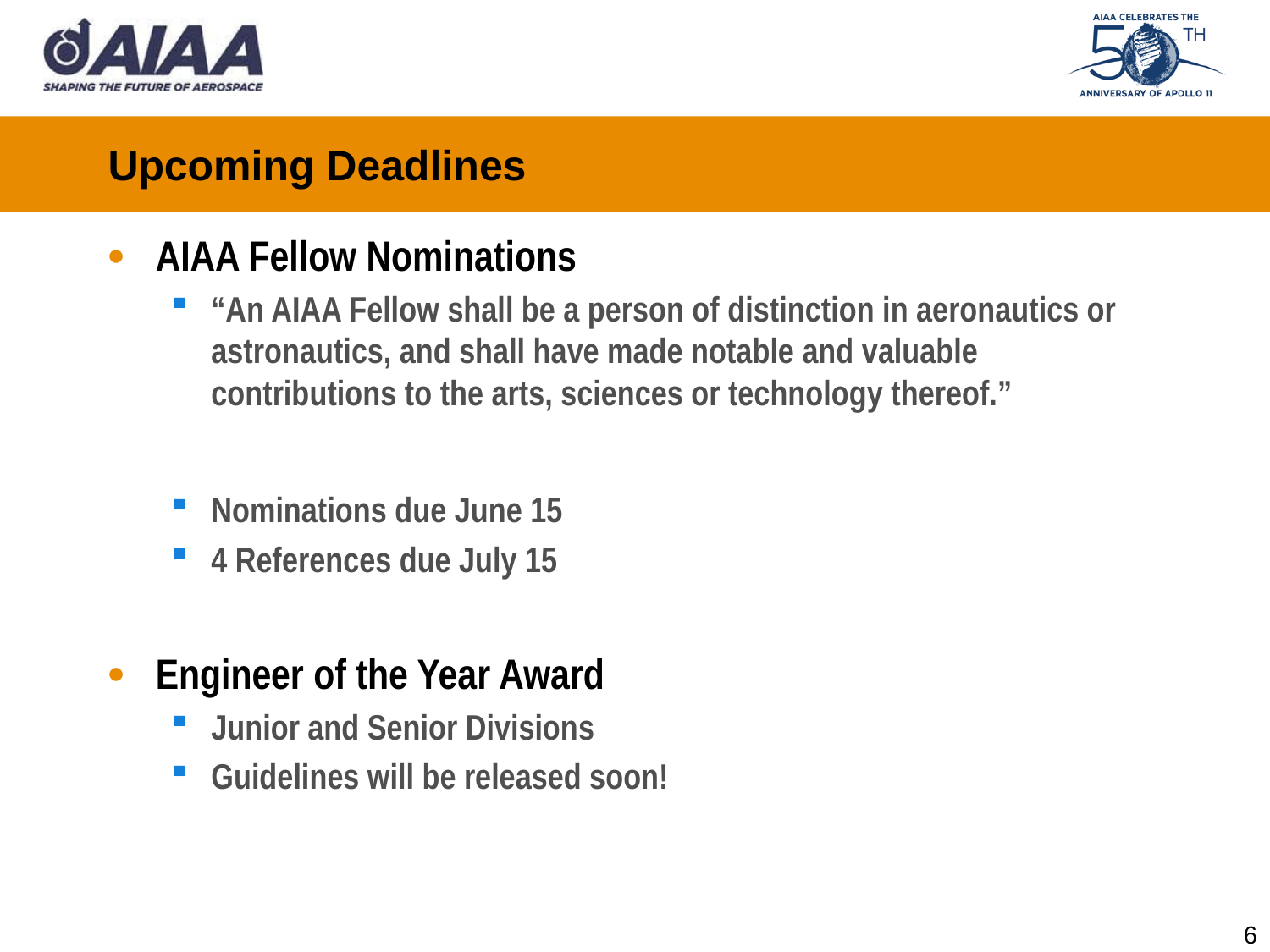

# Upcoming Deadlines
AIAA Fellow Nominations
“An AIAA Fellow shall be a person of distinction in aeronautics or astronautics, and shall have made notable and valuable contributions to the arts, sciences or technology thereof.”

Nominations due June 15
4 References due July 15

Engineer of the Year Award
Junior and Senior Divisions
Guidelines will be released soon!
6